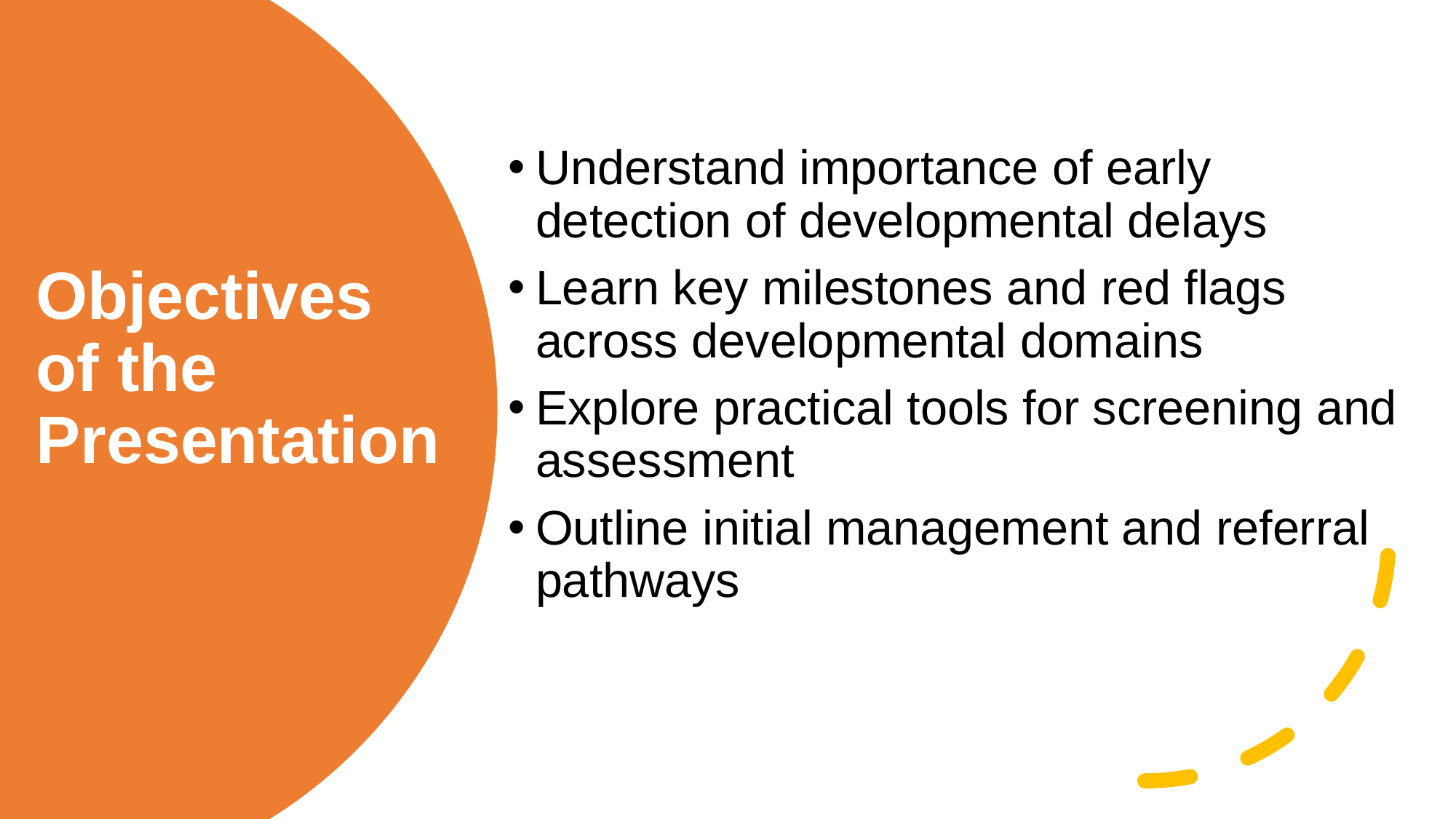

Understand importance of early detection of developmental delays
Learn key milestones and red flags across developmental domains
Explore practical tools for screening and assessment
Outline initial management and referral pathways

# Objectives of the Presentation